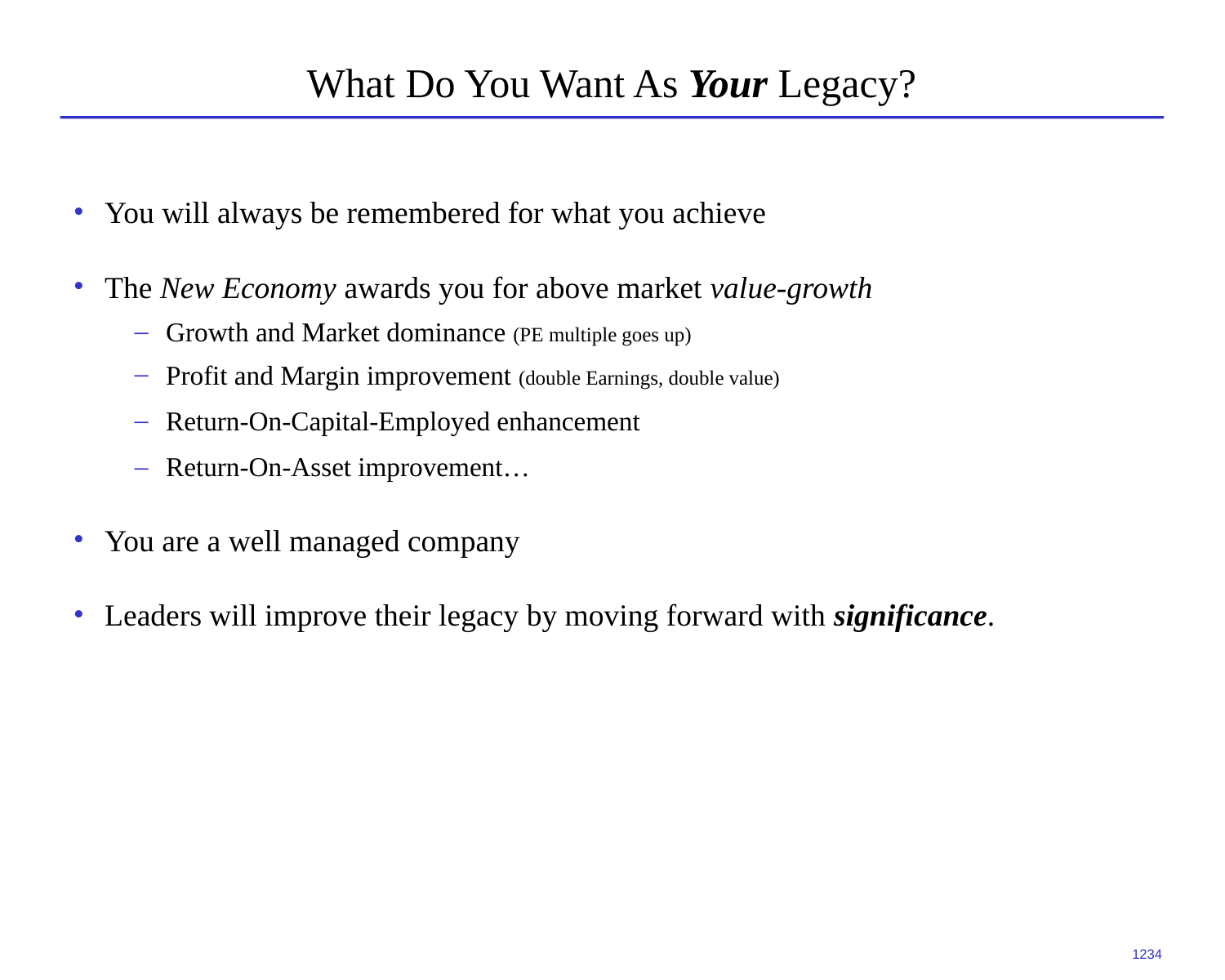

# What Do You Want As Your Legacy?
You will always be remembered for what you achieve
The New Economy awards you for above market value-growth
Growth and Market dominance (PE multiple goes up)
Profit and Margin improvement (double Earnings, double value)
Return-On-Capital-Employed enhancement
Return-On-Asset improvement…
You are a well managed company
Leaders will improve their legacy by moving forward with significance.